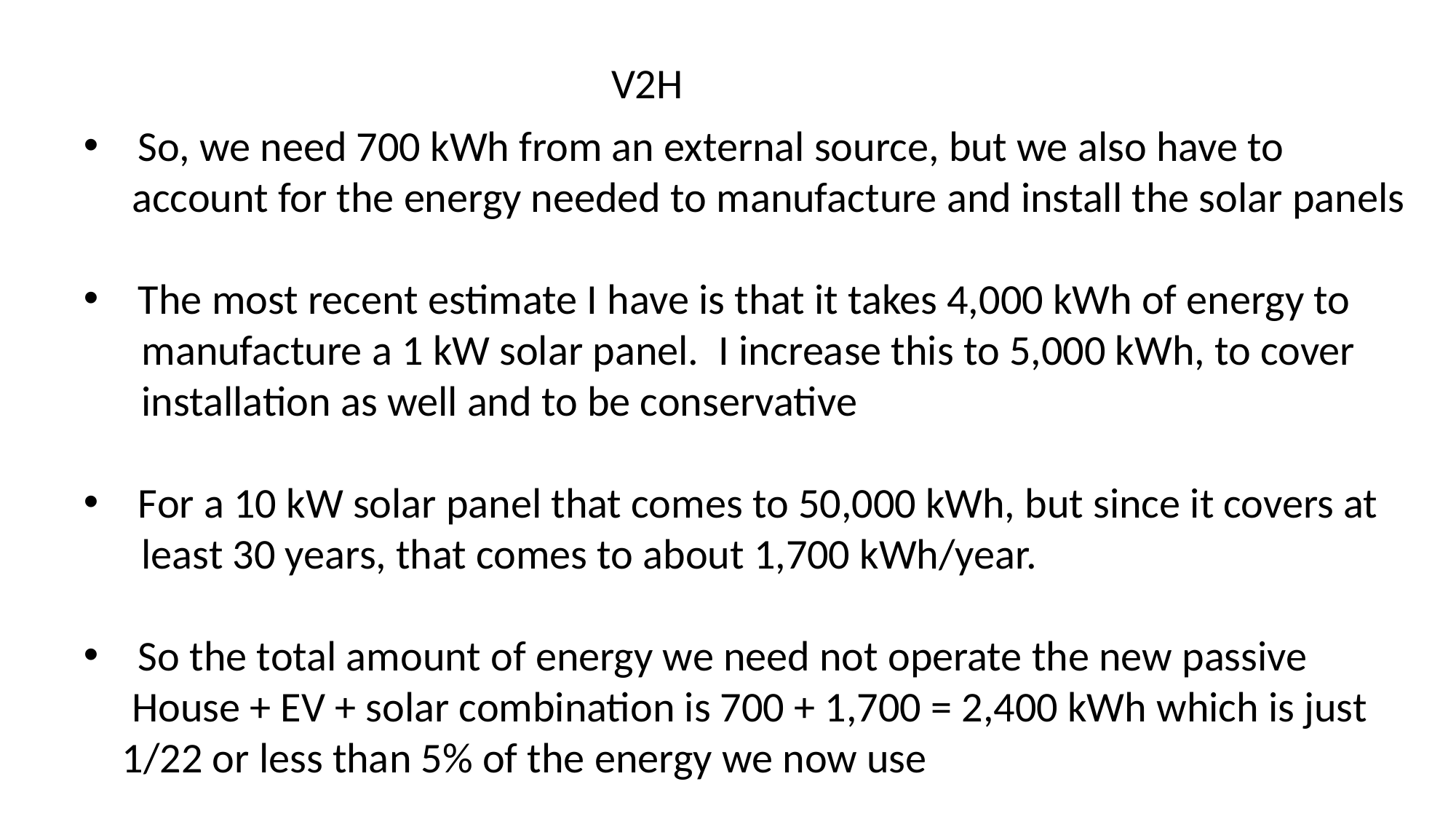

V2H
So, we need 700 kWh from an external source, but we also have to
     account for the energy needed to manufacture and install the solar panels

The most recent estimate I have is that it takes 4,000 kWh of energy to
      manufacture a 1 kW solar panel.  I increase this to 5,000 kWh, to cover
      installation as well and to be conservative

For a 10 kW solar panel that comes to 50,000 kWh, but since it covers at
      least 30 years, that comes to about 1,700 kWh/year.

So the total amount of energy we need not operate the new passive
     House + EV + solar combination is 700 + 1,700 = 2,400 kWh which is just
    1/22 or less than 5% of the energy we now use